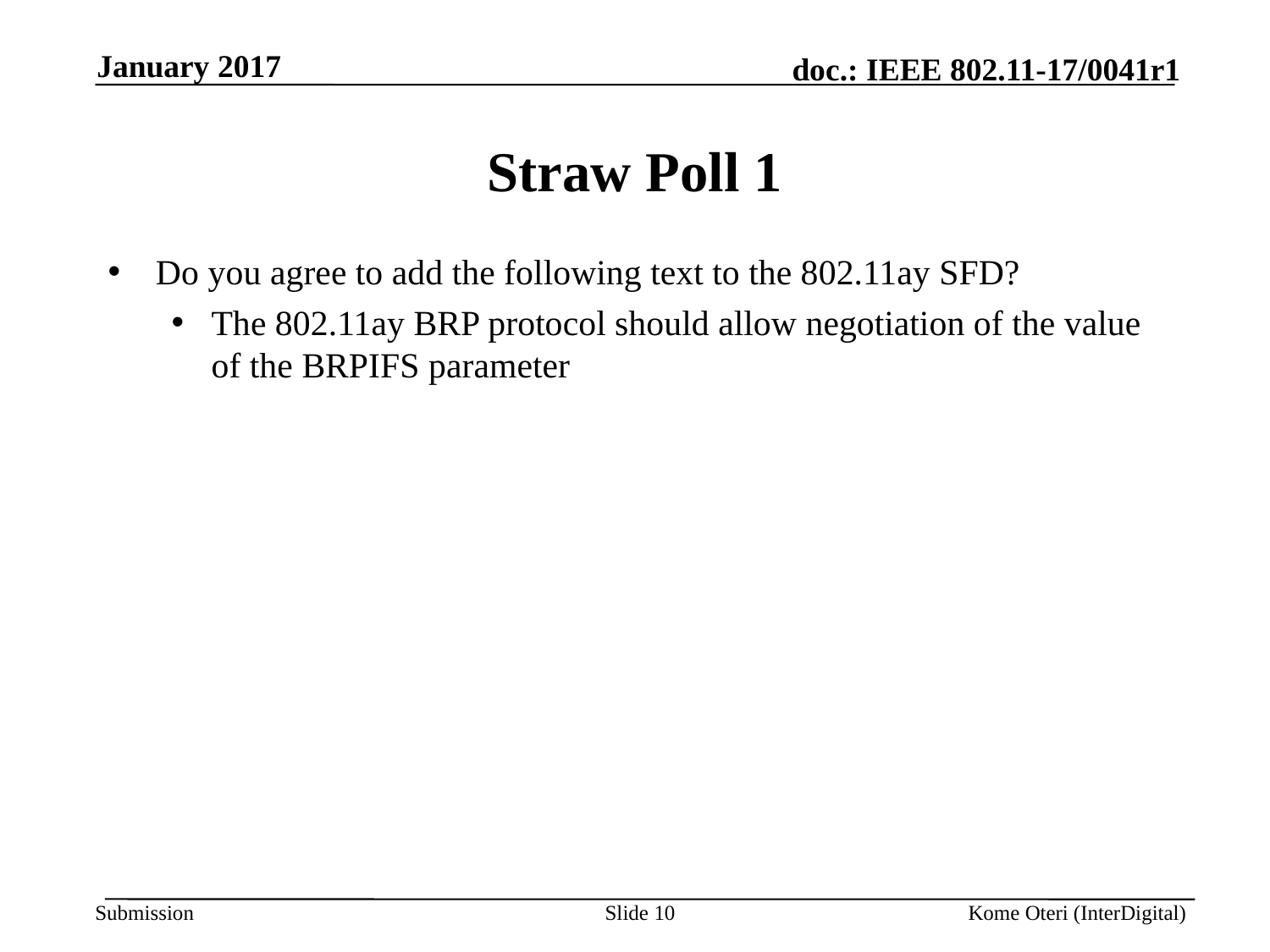

January 2017
# Straw Poll 1
Do you agree to add the following text to the 802.11ay SFD?
The 802.11ay BRP protocol should allow negotiation of the value of the BRPIFS parameter
Slide 10
Kome Oteri (InterDigital)